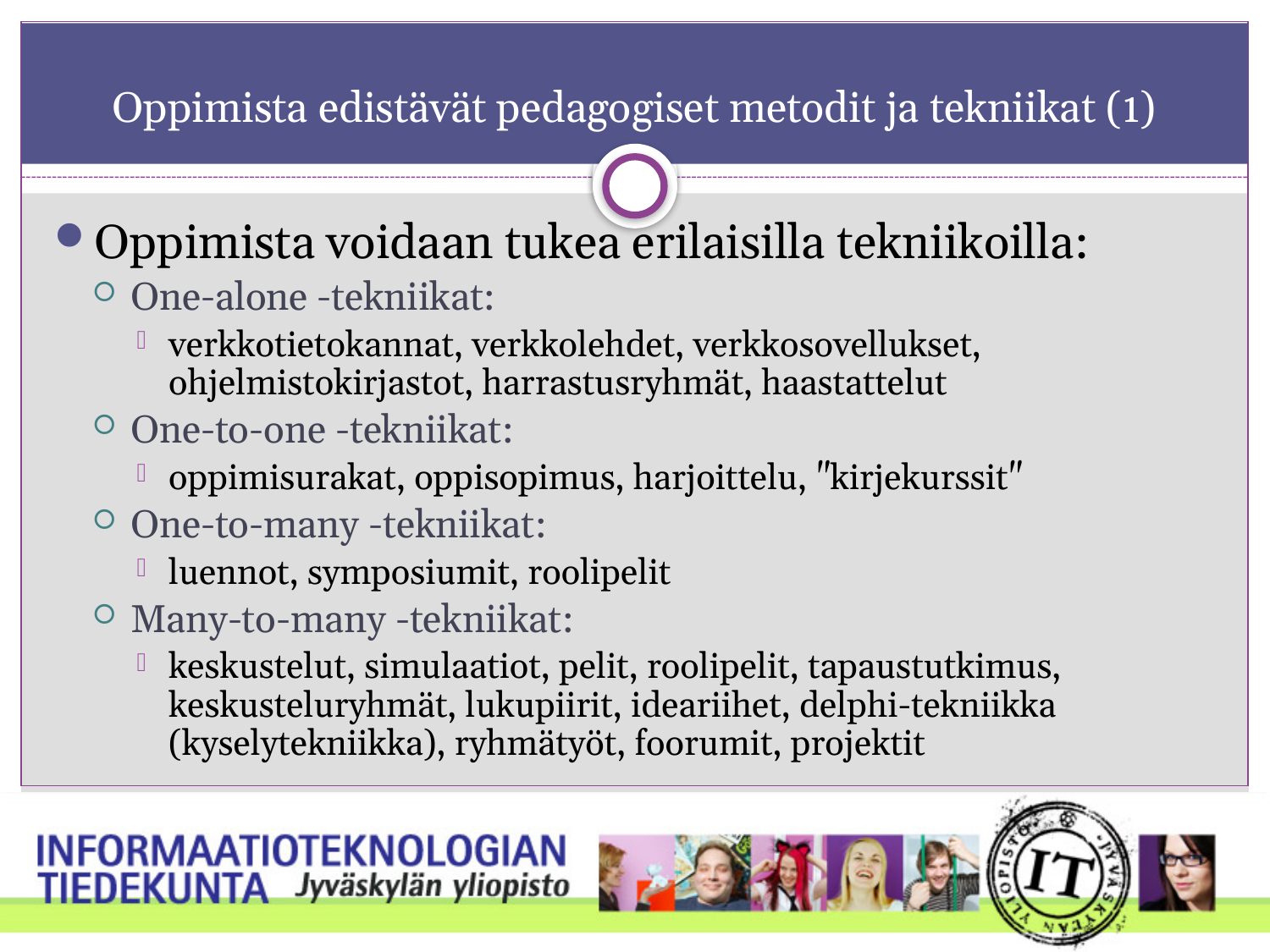

# Oppimista edistävät pedagogiset metodit ja tekniikat (1)
Oppimista voidaan tukea erilaisilla tekniikoilla:
One-alone -tekniikat:
verkkotietokannat, verkkolehdet, verkkosovellukset, ohjelmistokirjastot, harrastusryhmät, haastattelut
One-to-one -tekniikat:
oppimisurakat, oppisopimus, harjoittelu, "kirjekurssit"
One-to-many -tekniikat:
luennot, symposiumit, roolipelit
Many-to-many -tekniikat:
keskustelut, simulaatiot, pelit, roolipelit, tapaustutkimus, keskusteluryhmät, lukupiirit, ideariihet, delphi-tekniikka (kyselytekniikka), ryhmätyöt, foorumit, projektit